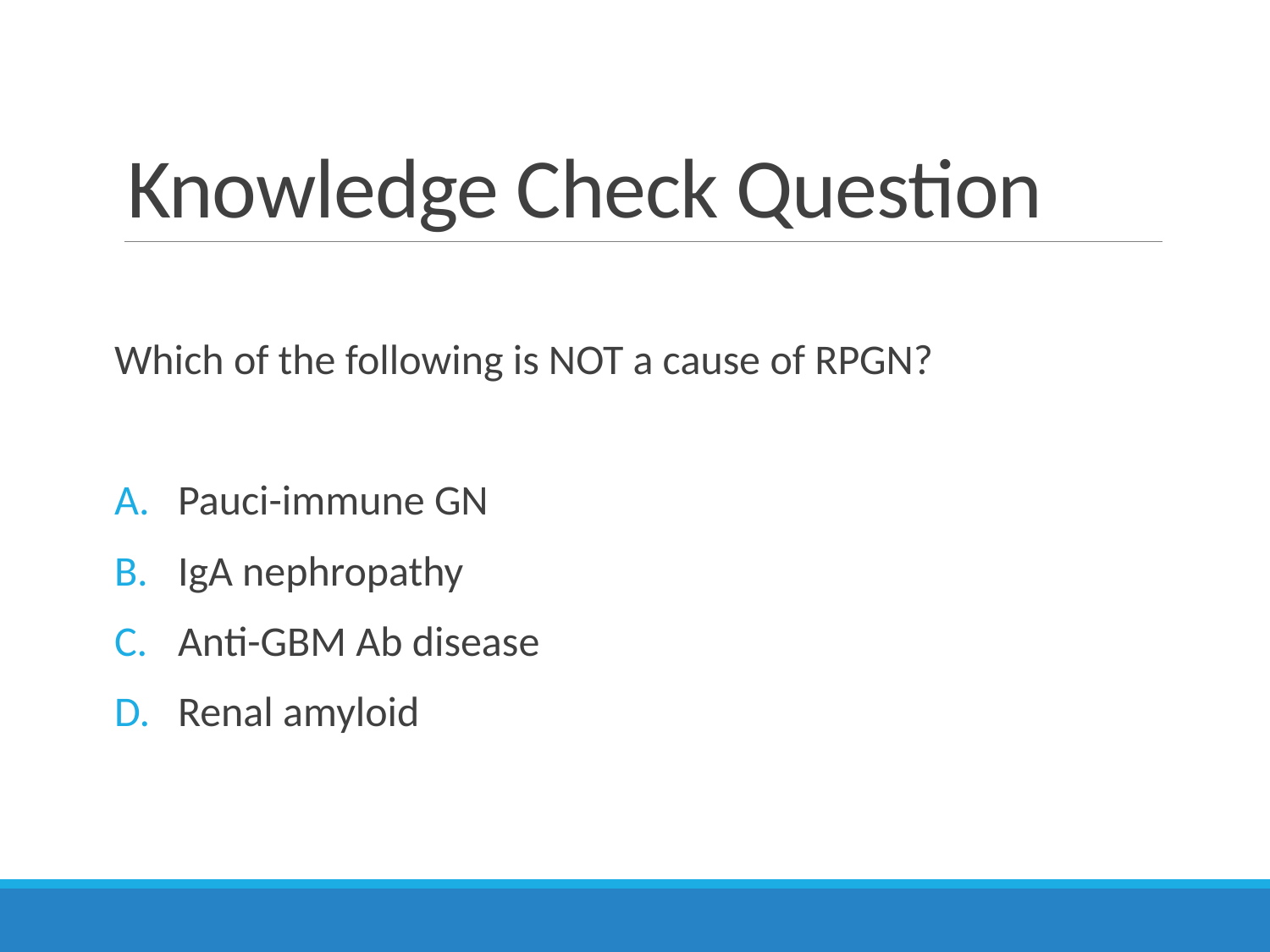

# Knowledge Check Question

Which of the following is NOT a cause of RPGN?

Pauci-immune GN
IgA nephropathy
Anti-GBM Ab disease
Renal amyloid